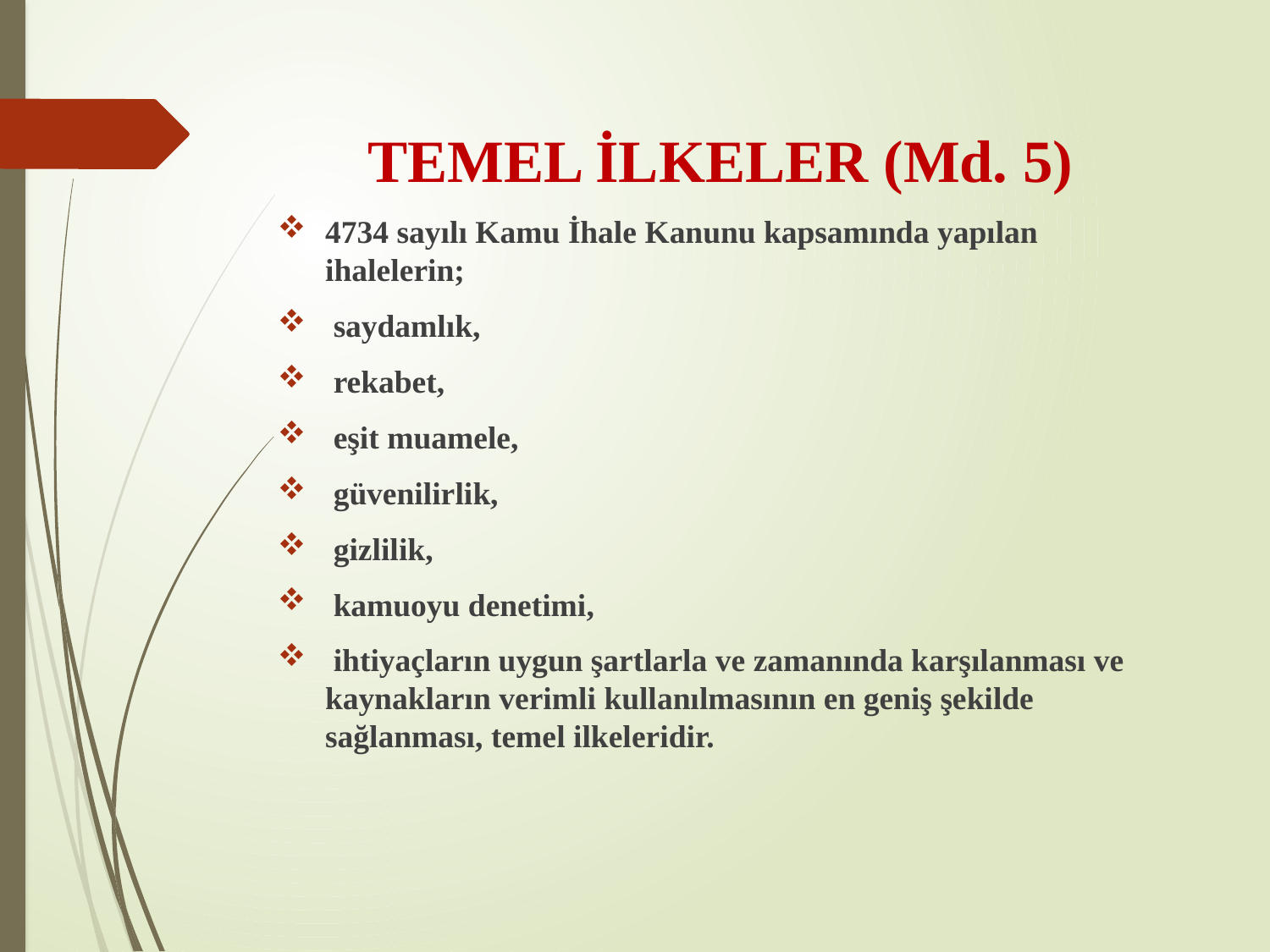

TEMEL İLKELER (Md. 5)
4734 sayılı Kamu İhale Kanunu kapsamında yapılan ihalelerin;
 saydamlık,
 rekabet,
 eşit muamele,
 güvenilirlik,
 gizlilik,
 kamuoyu denetimi,
 ihtiyaçların uygun şartlarla ve zamanında karşılanması ve kaynakların verimli kullanılmasının en geniş şekilde sağlanması, temel ilkeleridir.